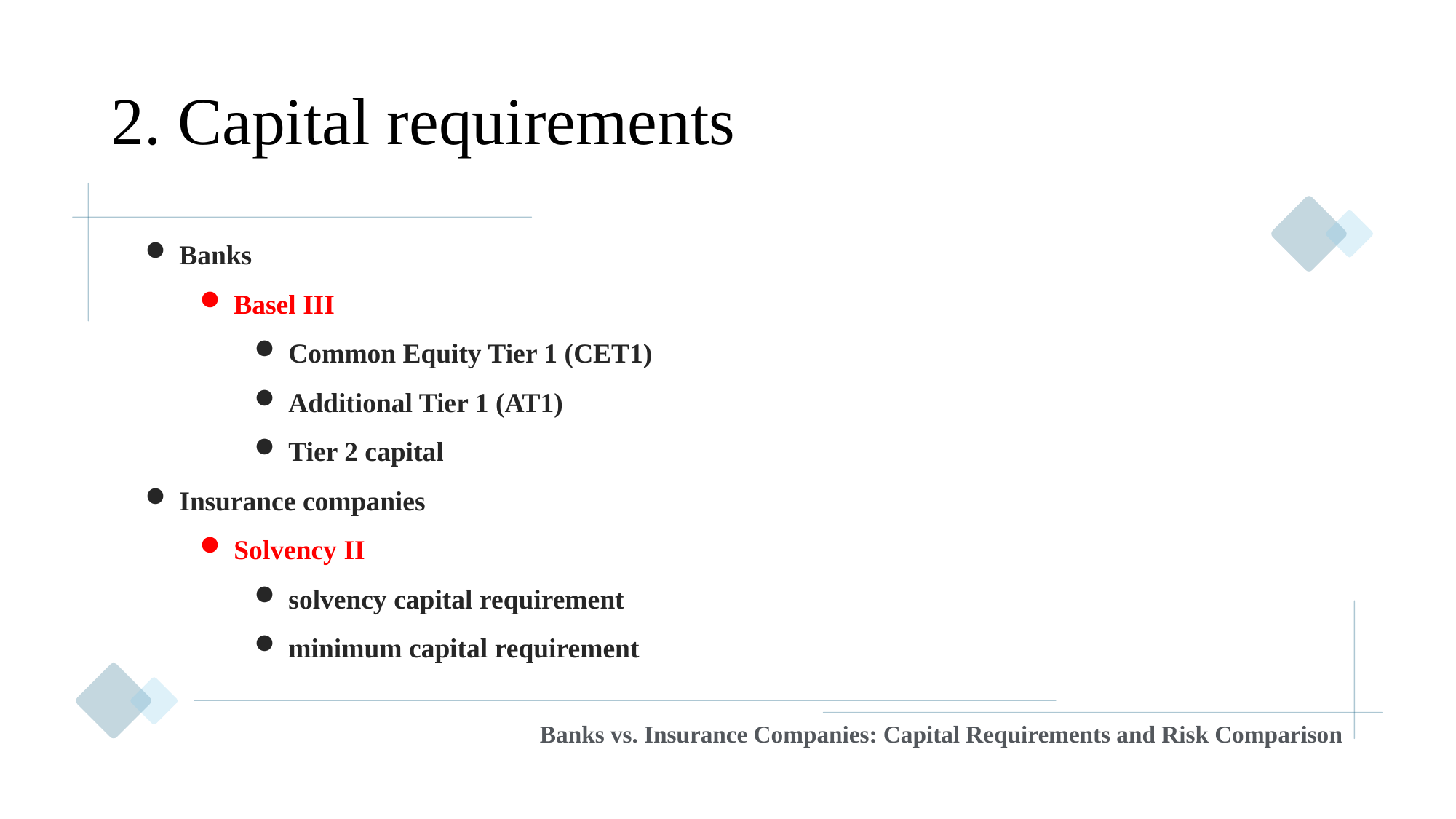

# 2. Capital requirements

 Banks
 Basel III
 Common Equity Tier 1 (CET1)
 Additional Tier 1 (AT1)
 Tier 2 capital
 Insurance companies
 Solvency II
 solvency capital requirement
 minimum capital requirement

Banks vs. Insurance Companies: Capital Requirements and Risk Comparison